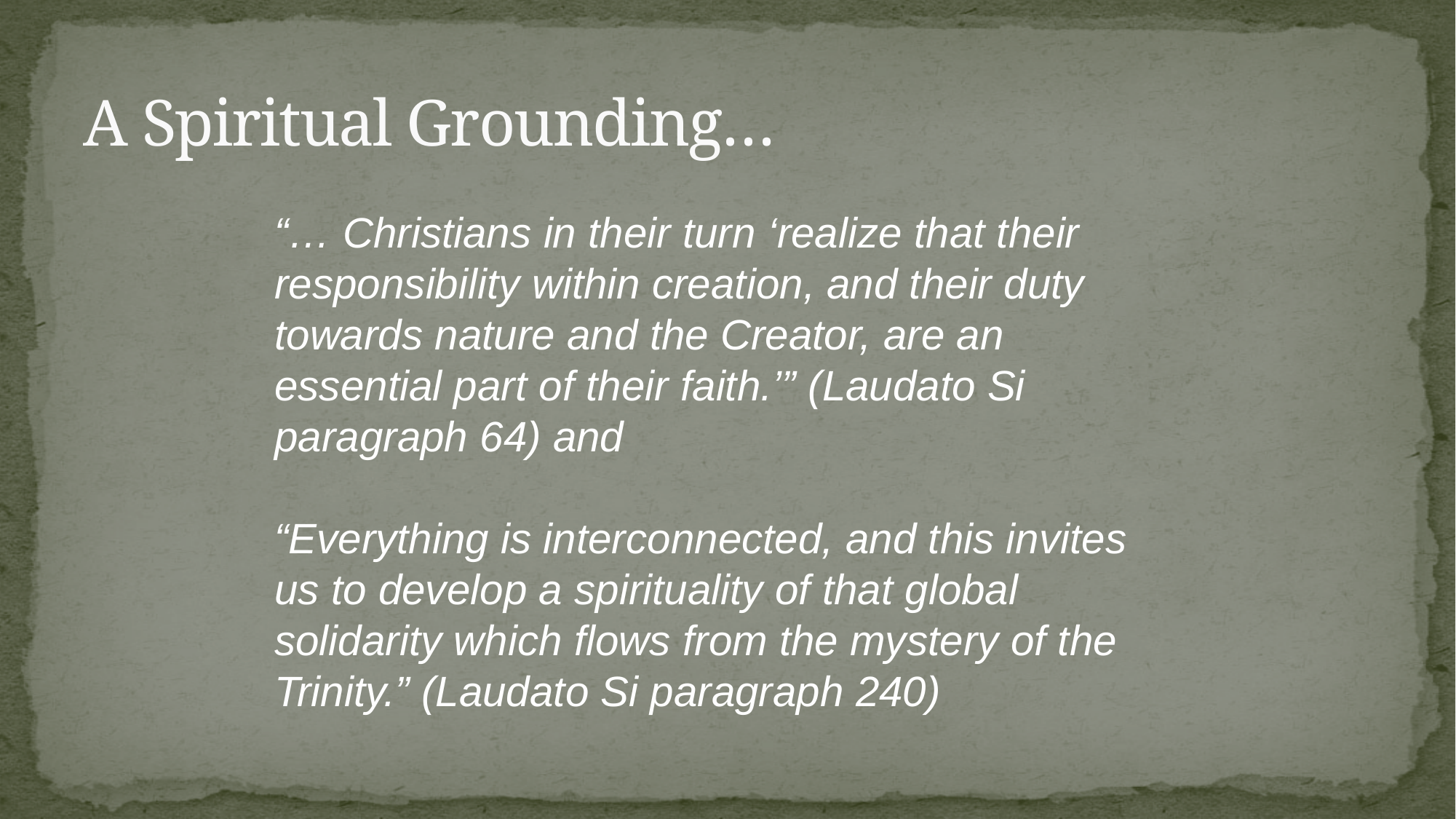

# A Spiritual Grounding…
“… Christians in their turn ‘realize that their responsibility within creation, and their duty towards nature and the Creator, are an essential part of their faith.’” (Laudato Si paragraph 64) and

“Everything is interconnected, and this invites us to develop a spirituality of that global solidarity which flows from the mystery of the Trinity.” (Laudato Si paragraph 240)